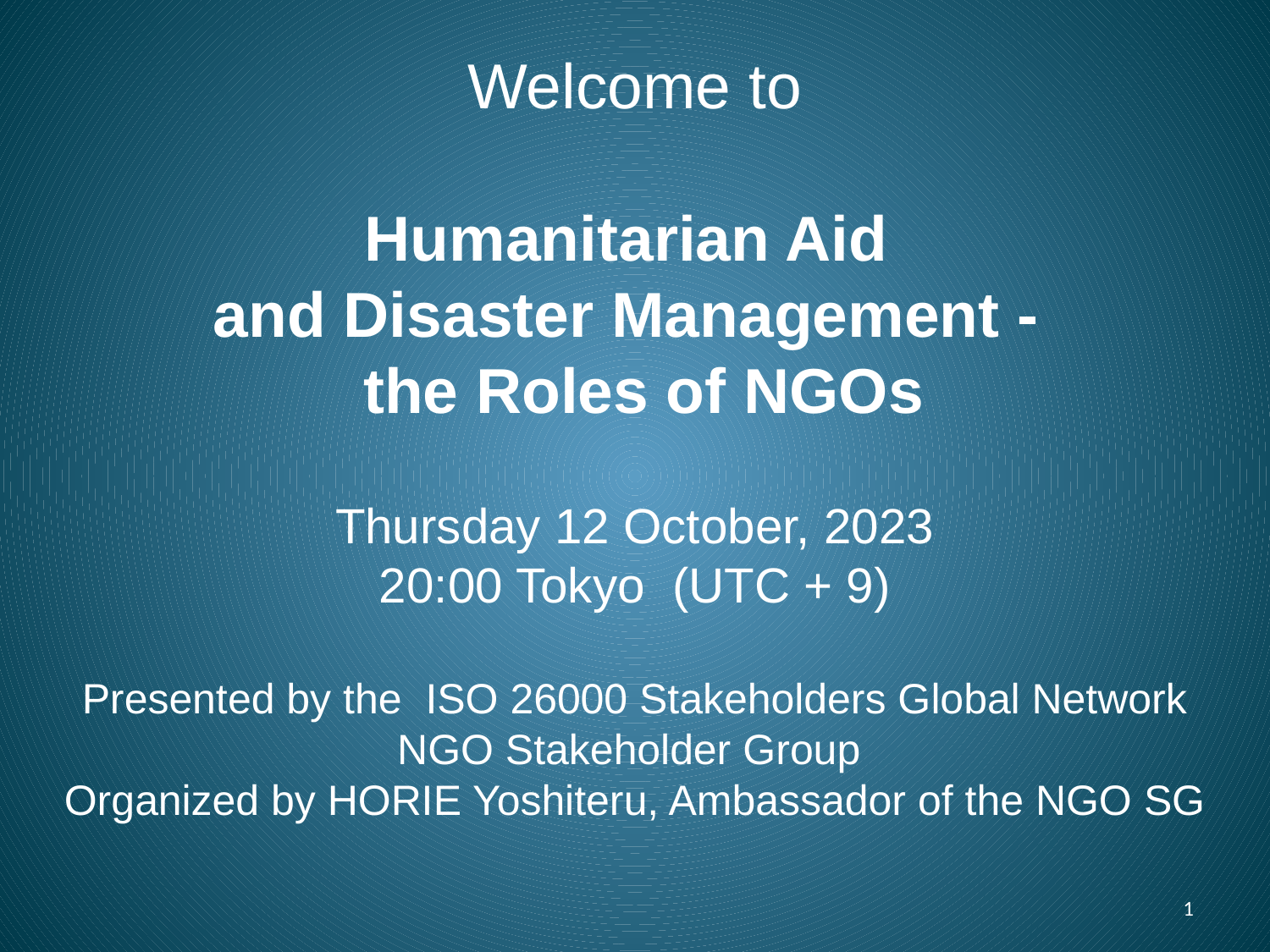

Welcome to

Humanitarian Aid
and Disaster Management -
 the Roles of NGOs

Thursday 12 October, 2023
20:00 Tokyo  (UTC + 9)

Presented by the  ISO 26000 Stakeholders Global Network NGO Stakeholder Group
Organized by HORIE Yoshiteru, Ambassador of the NGO SG

1